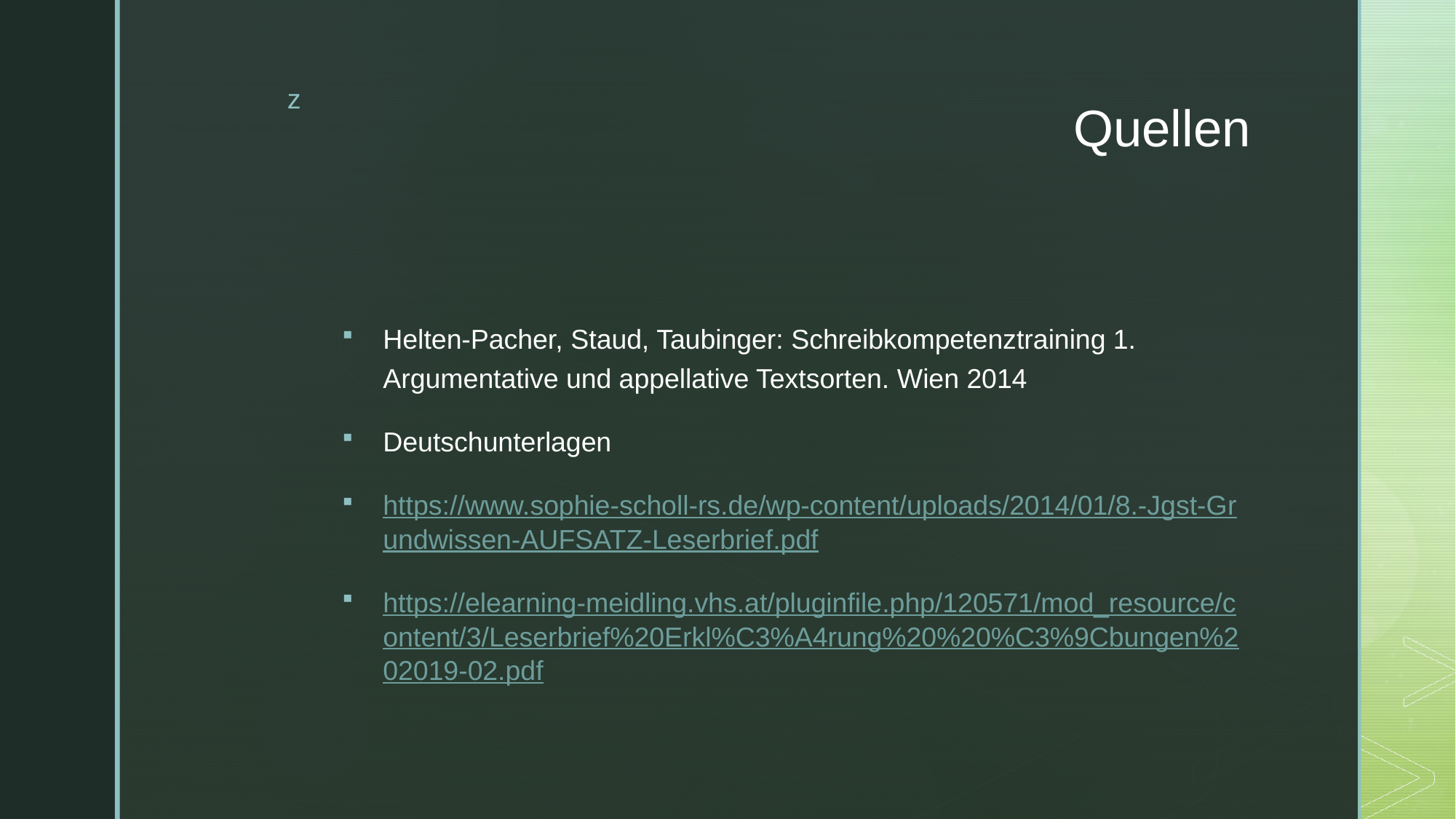

# Quellen
Helten-Pacher, Staud, Taubinger: Schreibkompetenztraining 1. Argumentative und appellative Textsorten. Wien 2014
Deutschunterlagen
https://www.sophie-scholl-rs.de/wp-content/uploads/2014/01/8.-Jgst-Grundwissen-AUFSATZ-Leserbrief.pdf
https://elearning-meidling.vhs.at/pluginfile.php/120571/mod_resource/content/3/Leserbrief%20Erkl%C3%A4rung%20%20%C3%9Cbungen%202019-02.pdf